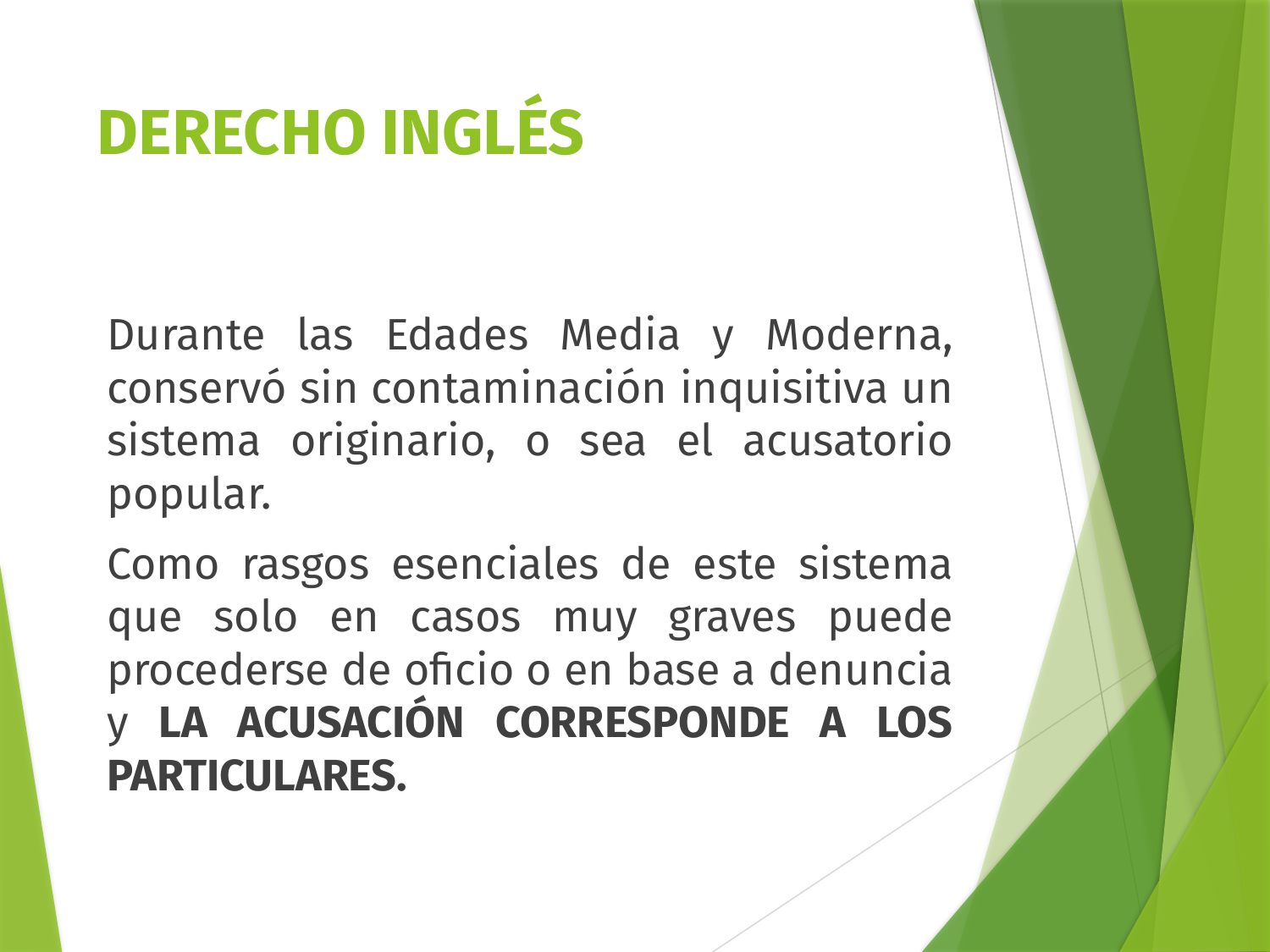

# DERECHO INGLÉS
Durante las Edades Media y Moderna, conservó sin contaminación inquisitiva un sistema originario, o sea el acusatorio popular.
Como rasgos esenciales de este sistema que solo en casos muy graves puede procederse de oficio o en base a denuncia y LA ACUSACIÓN CORRESPONDE A LOS PARTICULARES.